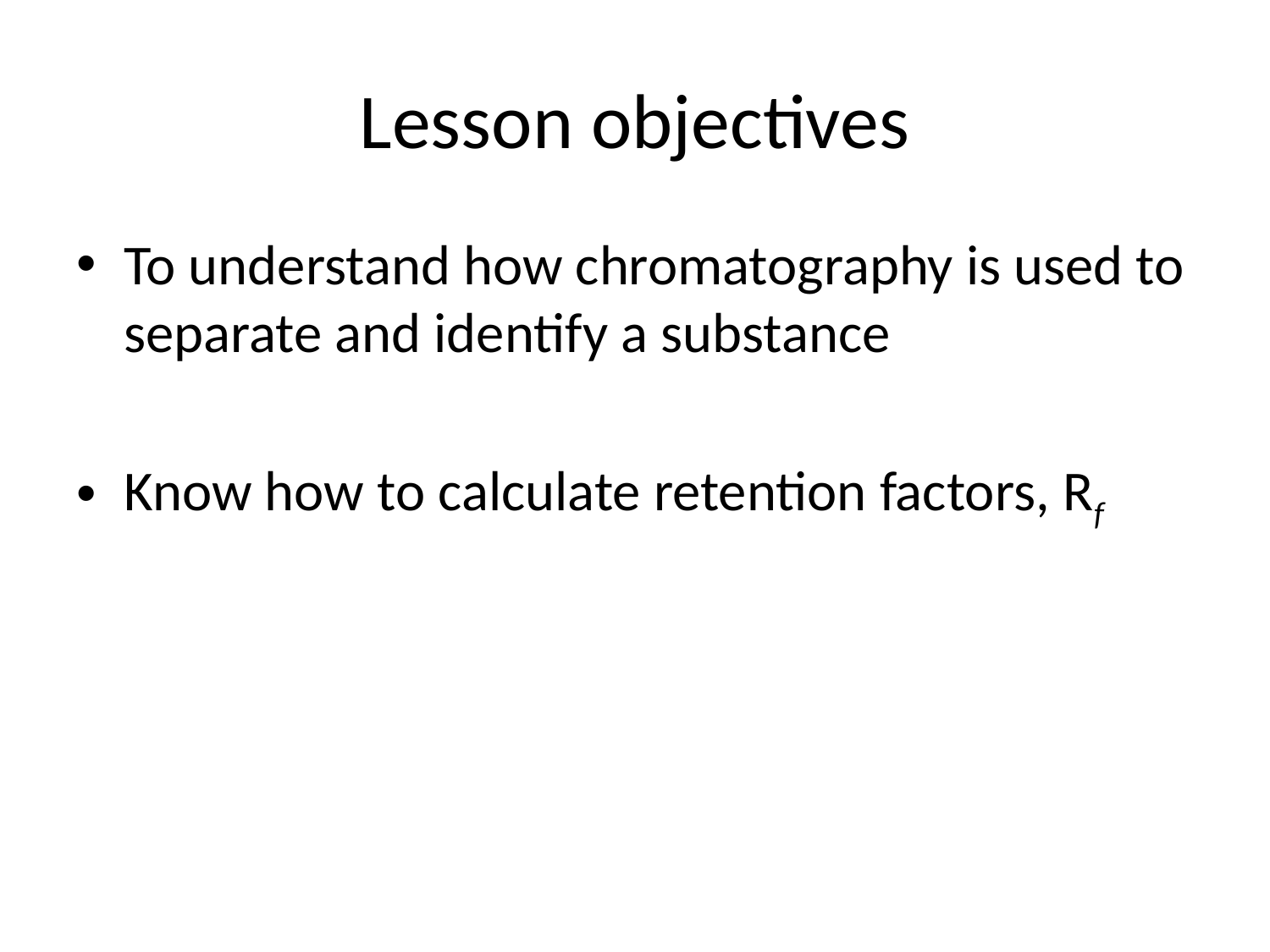

# Lesson objectives
To understand how chromatography is used to separate and identify a substance

Know how to calculate retention factors, Rf